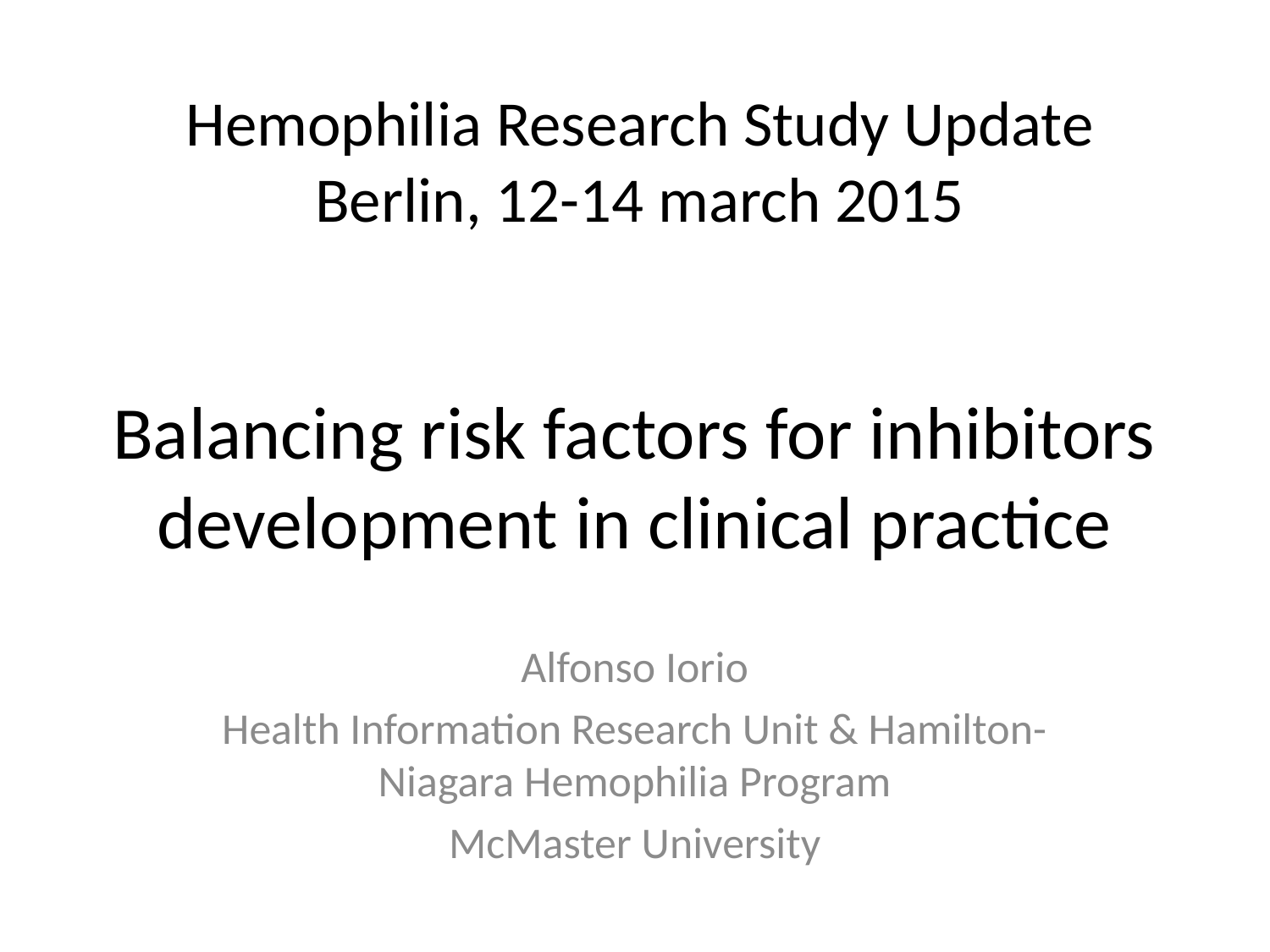

Hemophilia Research Study Update
Berlin, 12-14 march 2015
# Balancing risk factors for inhibitors development in clinical practice
Alfonso Iorio
Health Information Research Unit & Hamilton-Niagara Hemophilia Program
McMaster University